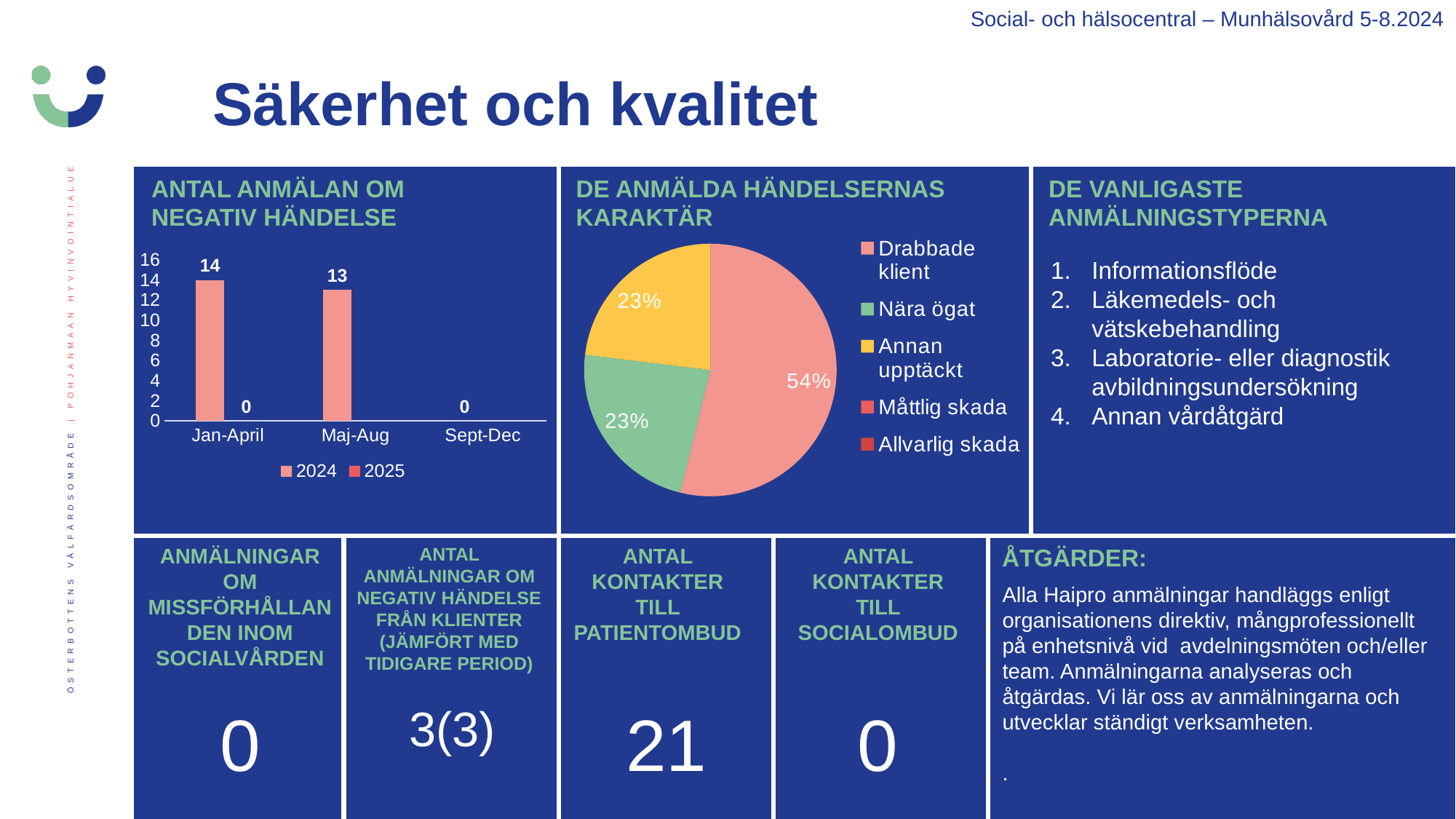

Social- och hälsocentral – Munhälsovård 5-8.2024
Säkerhet och kvalitet
DE VANLIGASTE ANMÄLNINGSTYPERNA

[unsupported chart]

### Chart

| Category | 2024 | 2025 |
|---|---|---|
| Jan-April | 14.0 | 0.0 |
| Maj-Aug | 13.0 | None |
| Sept-Dec | 0.0 | None |
Informationsflöde
Läkemedels- och vätskebehandling
Laboratorie- eller diagnostik avbildningsundersökning
Annan vårdåtgärd

ANMÄLNINGAR OM MISSFÖRHÅLLANDEN INOM SOCIALVÅRDEN
ANTAL ANMÄLNINGAR OM NEGATIV HÄNDELSE FRÅN KLIENTER (JÄMFÖRT MED TIDIGARE PERIOD)
ANTAL KONTAKTER TILL PATIENTOMBUD
ANTAL KONTAKTER TILL SOCIALOMBUD
ÅTGÄRDER:
Alla Haipro anmälningar handläggs enligt organisationens direktiv, mångprofessionellt på enhetsnivå vid  avdelningsmöten och/eller team. Anmälningarna analyseras och åtgärdas. Vi lär oss av anmälningarna och utvecklar ständigt verksamheten.

.
0
3(3)
21
0